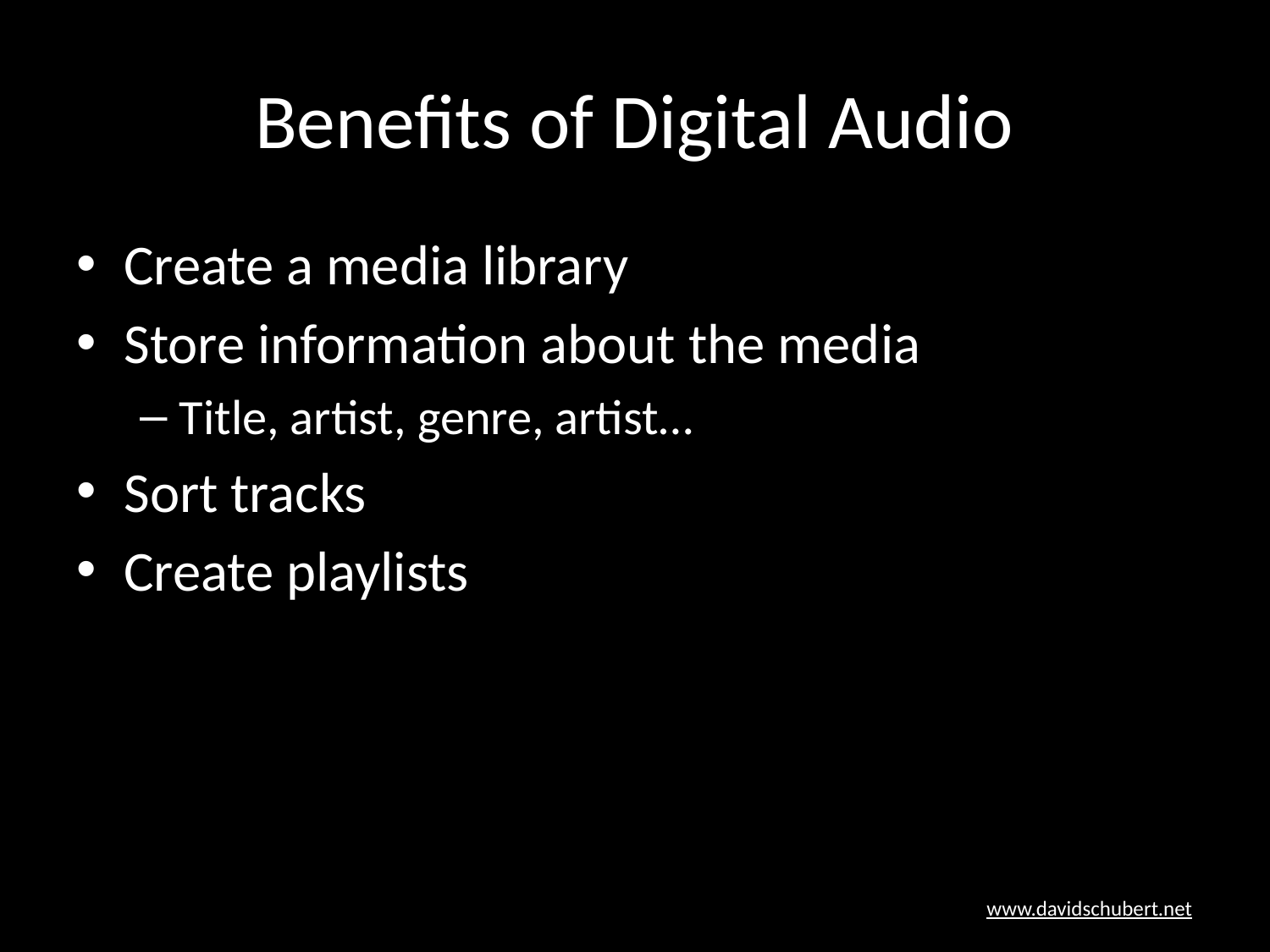

# Benefits of Digital Audio
Create a media library
Store information about the media
Title, artist, genre, artist…
Sort tracks
Create playlists